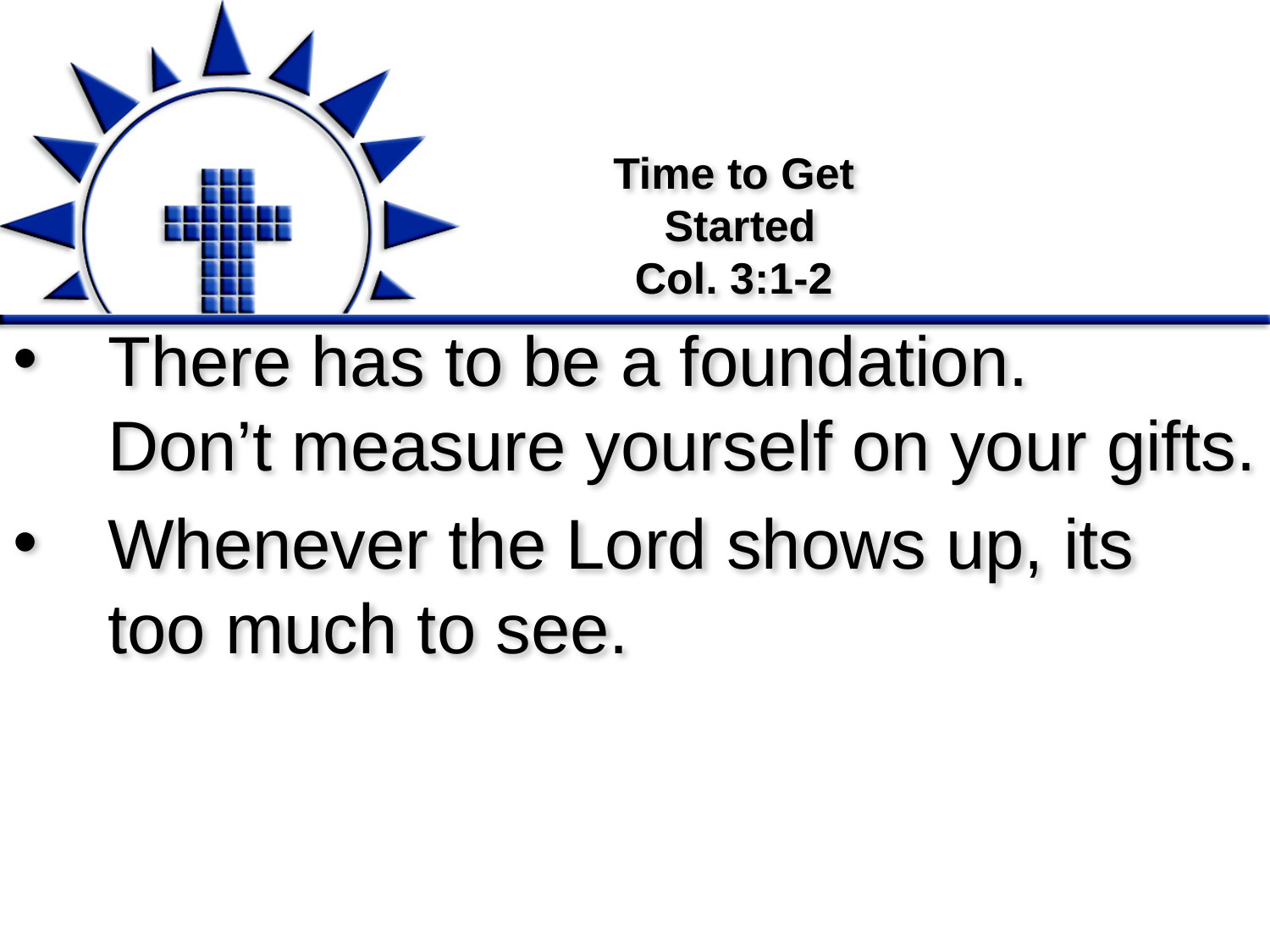

# Time to Get Started Col. 3:1-2
There has to be a foundation.    Don’t measure yourself on your gifts.
Whenever the Lord shows up, its  too much to see.